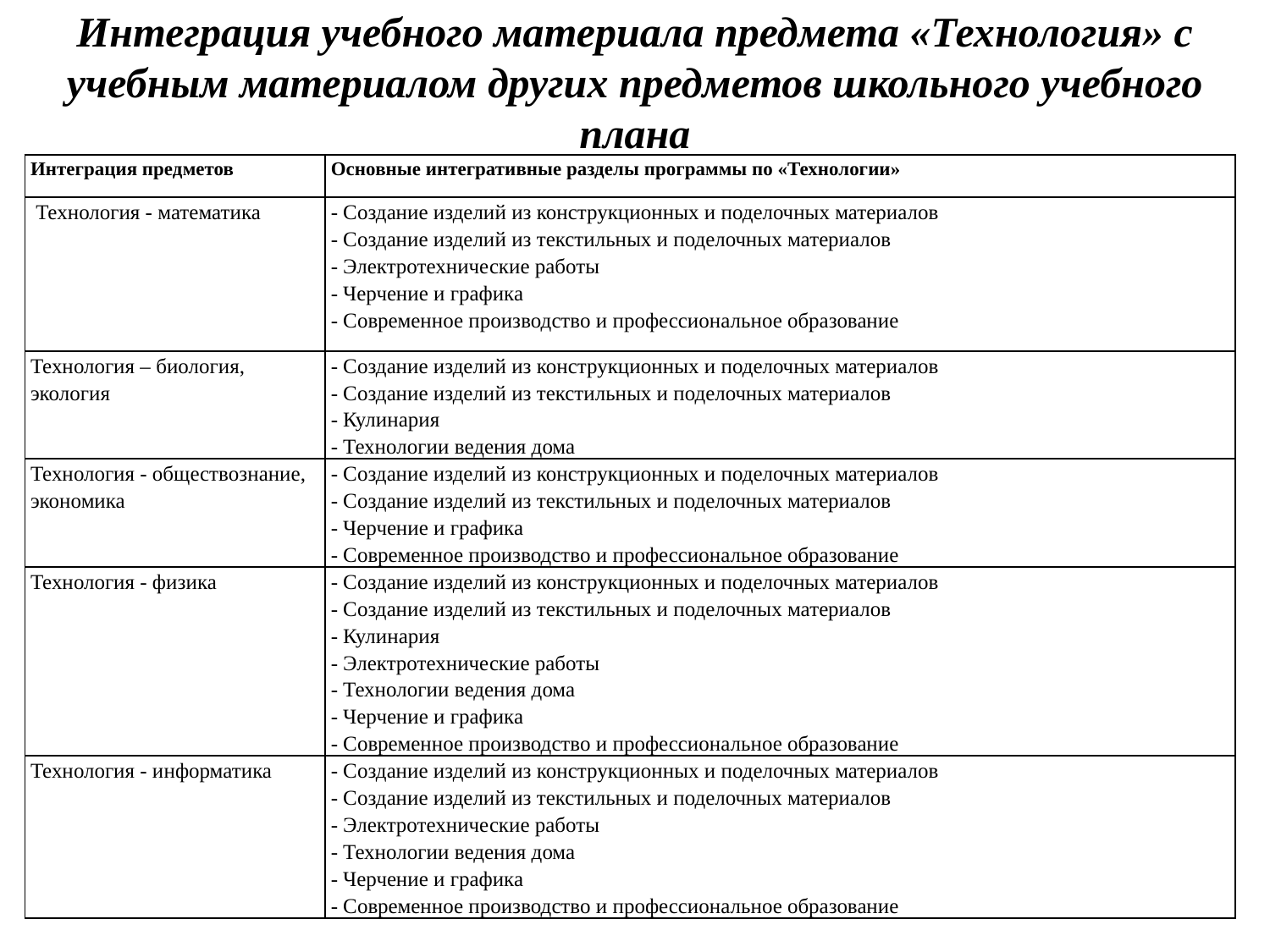

# Интеграция учебного материала предмета «Технология» с учебным материалом других предметов школьного учебного плана
| Интеграция предметов | Основные интегративные разделы программы по «Технологии» |
| --- | --- |
| Технология - математика | - Создание изделий из конструкционных и поделочных материалов - Создание изделий из текстильных и поделочных материалов - Электротехнические работы - Черчение и графика - Современное производство и профессиональное образование |
| Технология – биология, экология | - Создание изделий из конструкционных и поделочных материалов - Создание изделий из текстильных и поделочных материалов - Кулинария - Технологии ведения дома |
| Технология - обществознание, экономика | - Создание изделий из конструкционных и поделочных материалов - Создание изделий из текстильных и поделочных материалов - Черчение и графика - Современное производство и профессиональное образование |
| Технология - физика | - Создание изделий из конструкционных и поделочных материалов - Создание изделий из текстильных и поделочных материалов - Кулинария - Электротехнические работы - Технологии ведения дома - Черчение и графика - Современное производство и профессиональное образование |
| Технология - информатика | - Создание изделий из конструкционных и поделочных материалов - Создание изделий из текстильных и поделочных материалов - Электротехнические работы - Технологии ведения дома - Черчение и графика - Современное производство и профессиональное образование |